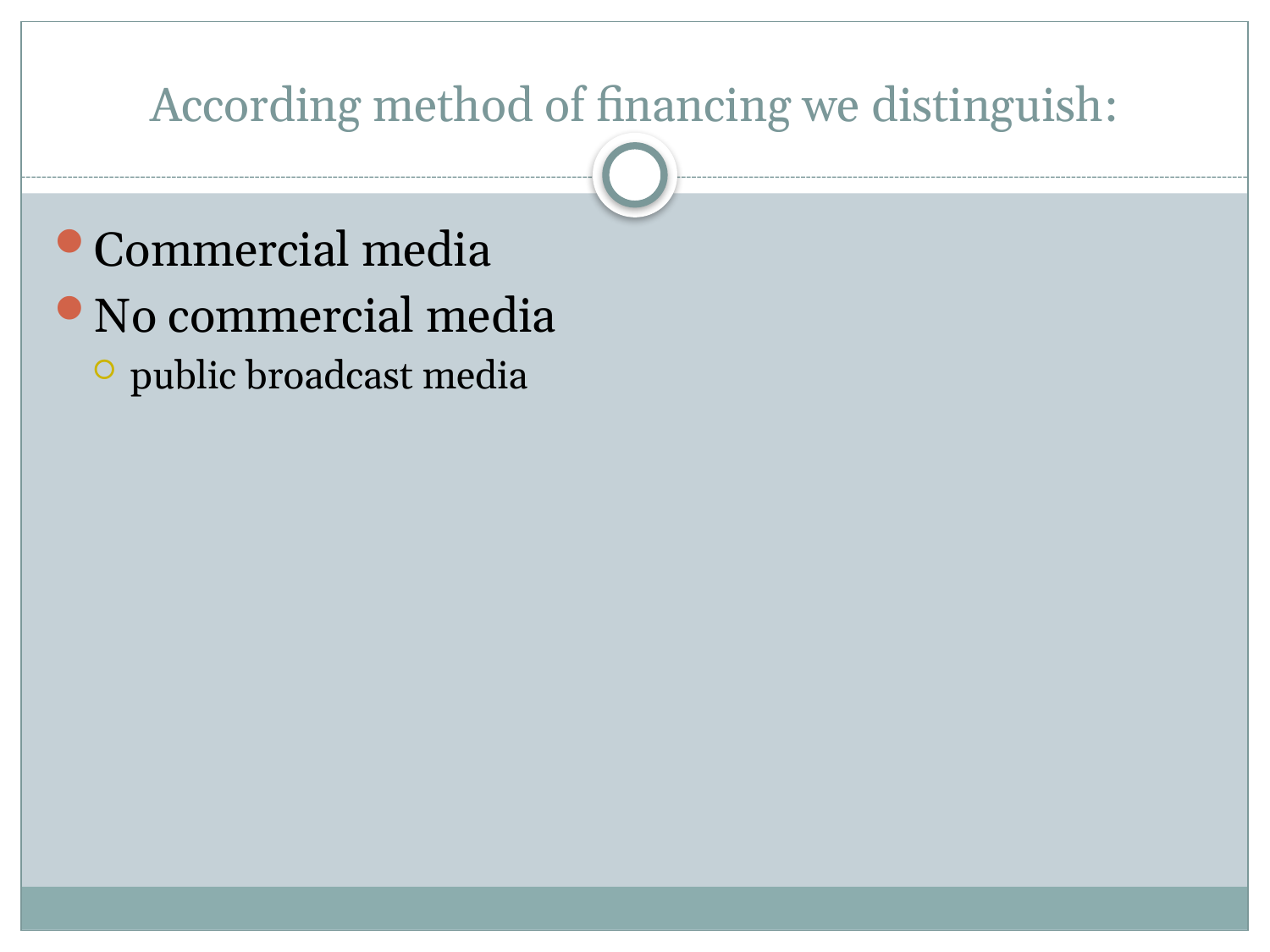

# According method of financing we distinguish:
Commercial media
No commercial media
public broadcast media